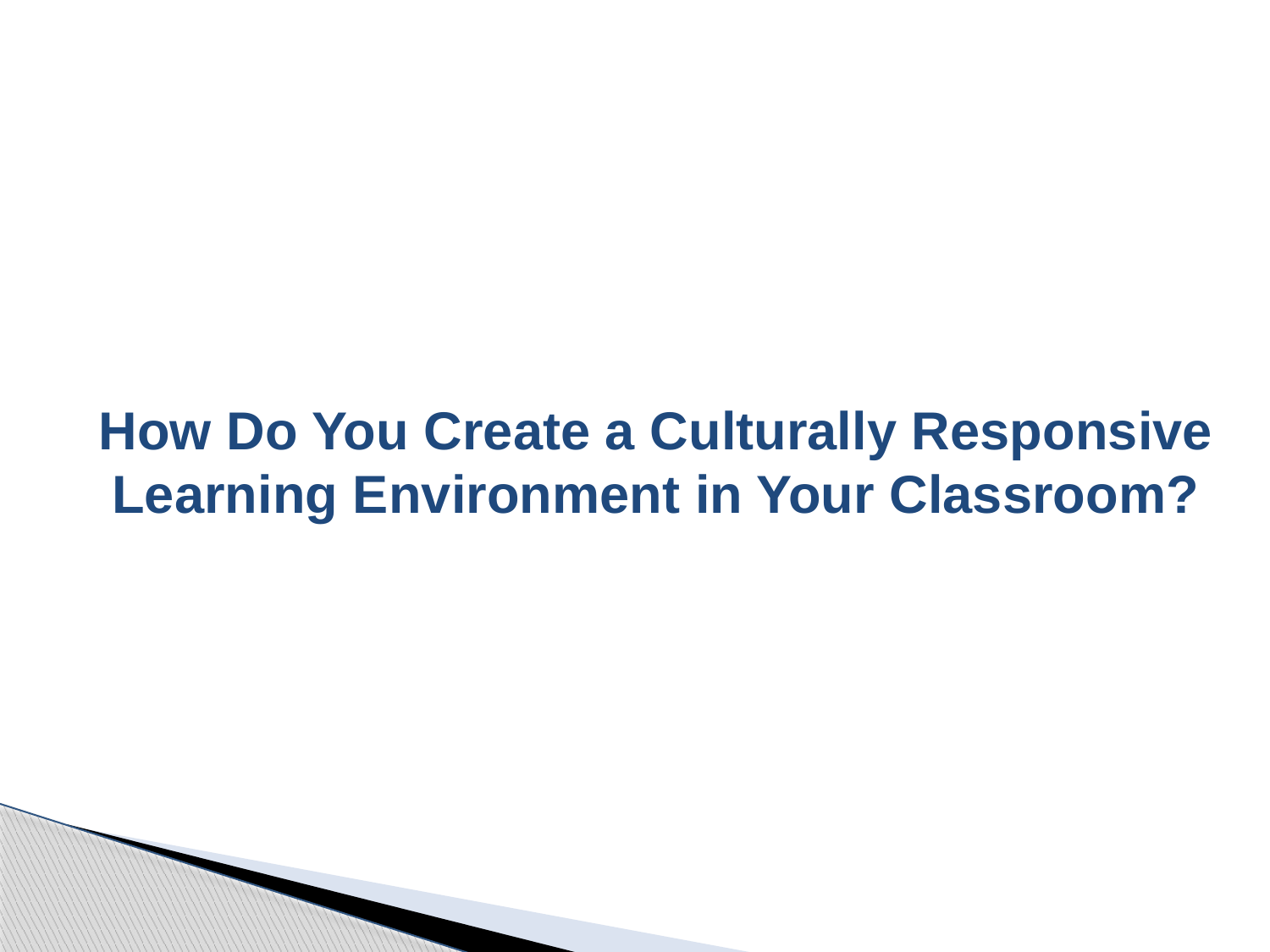

# How Do You Create a Culturally Responsive Learning Environment in Your Classroom?